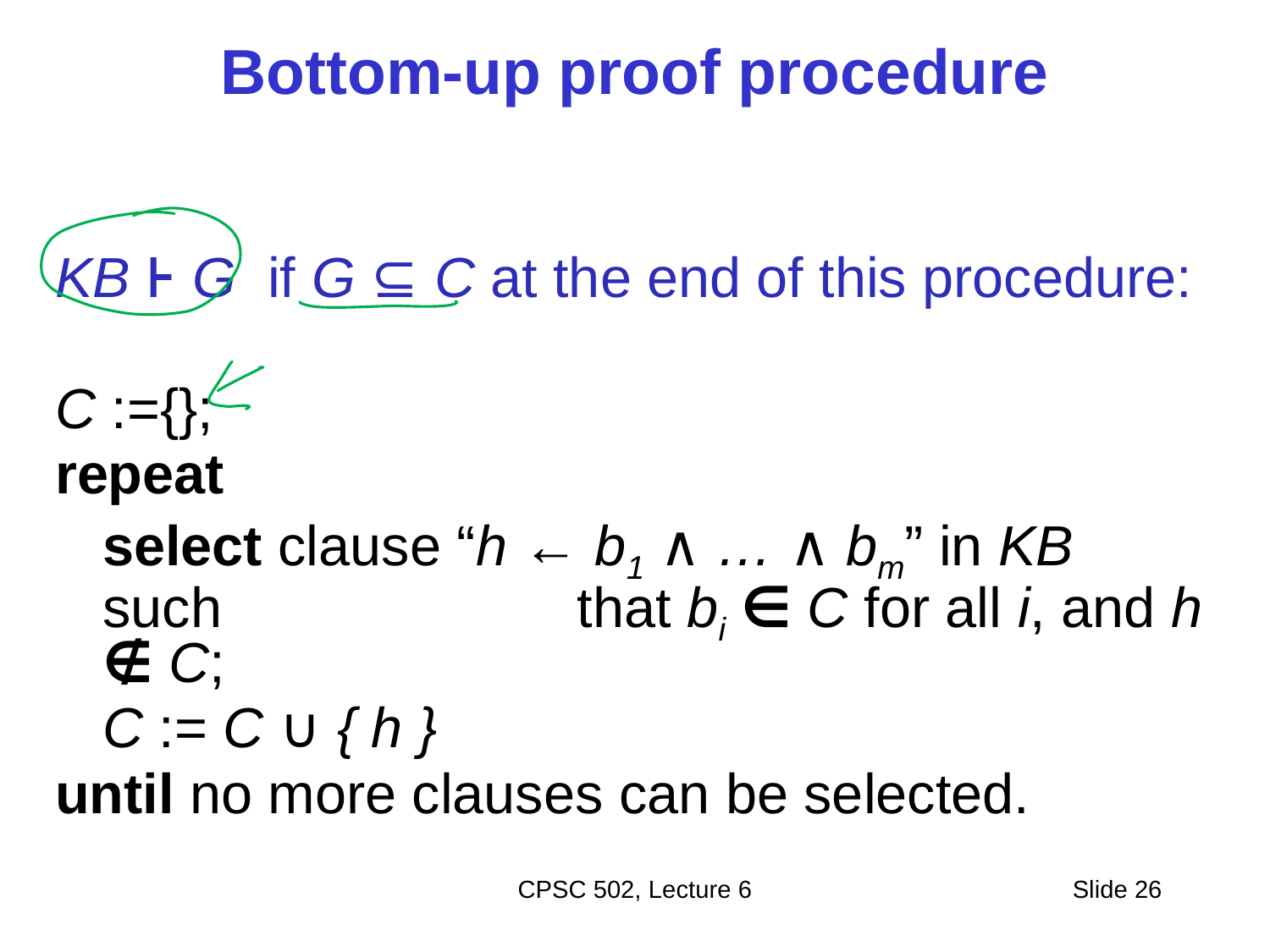

# Bottom-up proof procedure

KB ⊦ G  if G ⊆ C at the end of this procedure:

C :={};
repeat
	select clause “h ← b1 ∧ … ∧ bm” in KB such 		      that bi ∈ C for all i, and h ∉ C;
	C := C ∪ { h }
until no more clauses can be selected.

CPSC 502, Lecture 6
Slide 26